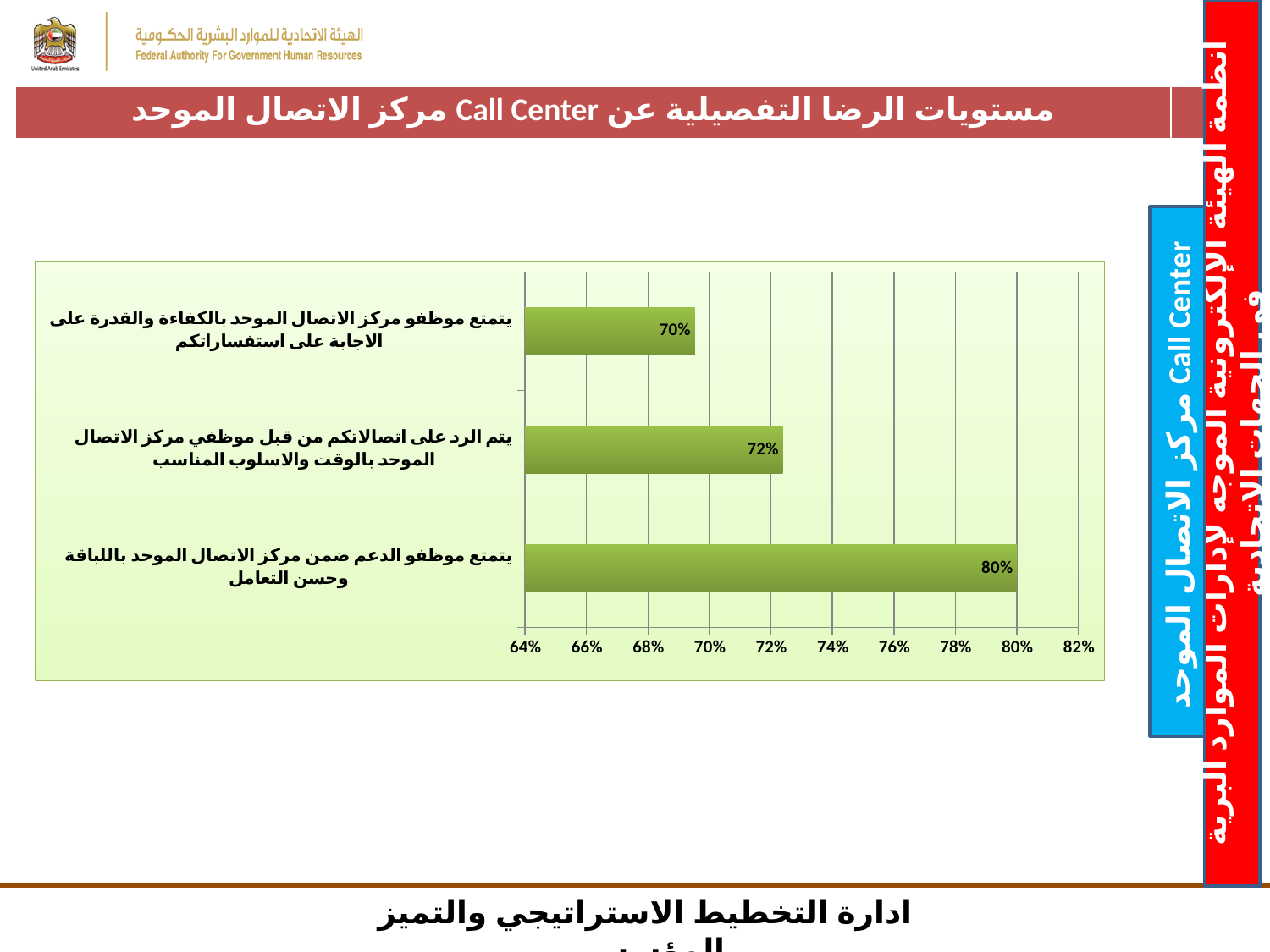

| مستويات الرضا التفصيلية عن Call Center مركز الاتصال الموحد |  |
| --- | --- |

### Chart

| Category |  |
|---|---|
| يتمتع موظفو الدعم ضمن مركز الاتصال الموحد باللباقة وحسن التعامل | 0.8 |
| يتم الرد على اتصالاتكم من قبل موظفي مركز الاتصال الموحد بالوقت والاسلوب المناسب | 0.7238095238095238 |
| يتمتع موظفو مركز الاتصال الموحد بالكفاءة والقدرة على الاجابة على استفساراتكم  | 0.6952380952380952 |
انظمة الهيئة الإلكترونية الموجه لإدارات الموارد البرية في الجهات الاتحادية
 Call Center مركز الاتصال الموحد